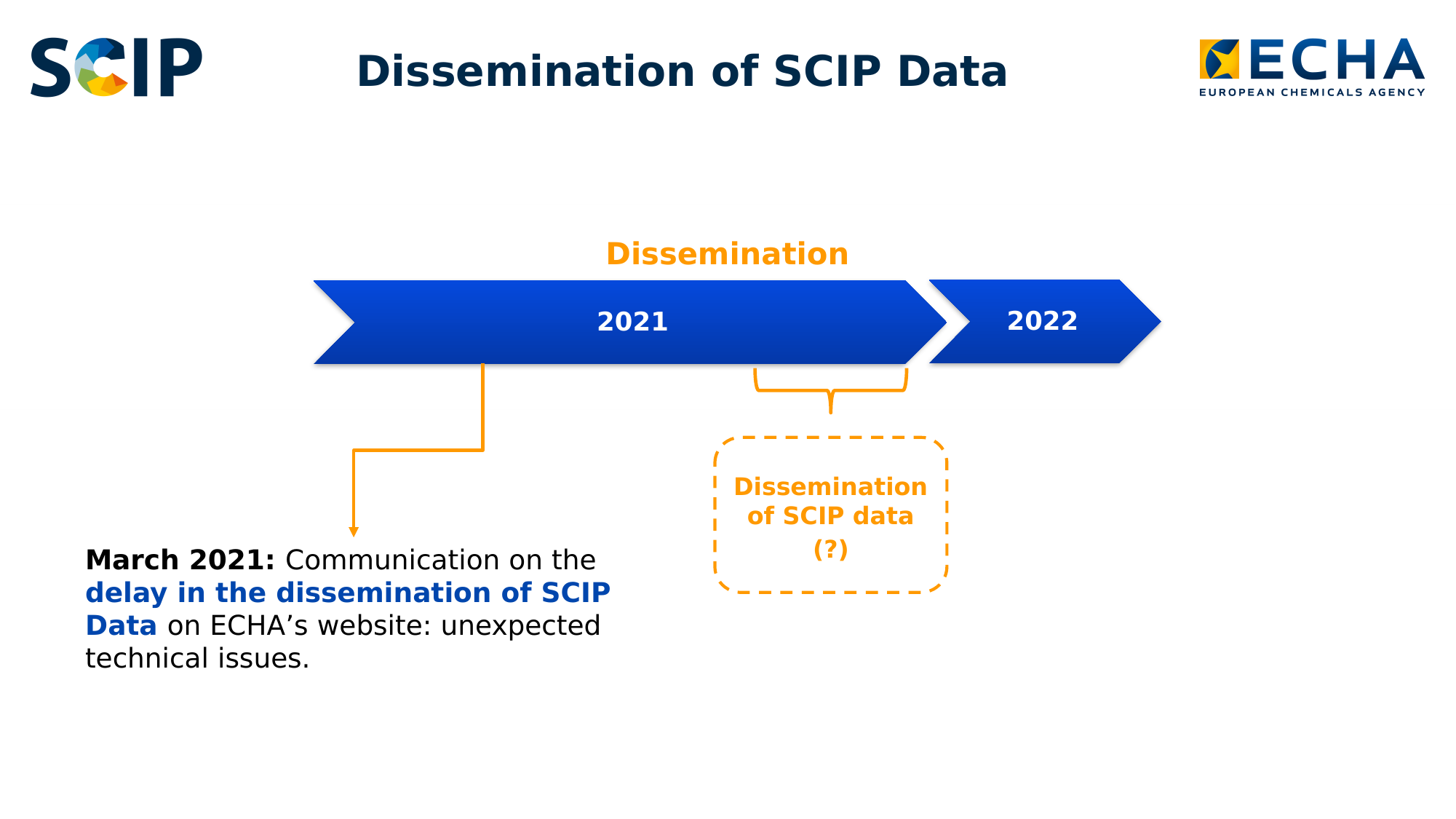

Dissemination of SCIP Data
Dissemination
2022

2021

Dissemination of SCIP data
(?)

March 2021: Communication on the delay in the dissemination of SCIP Data on ECHA’s website: unexpected technical issues.